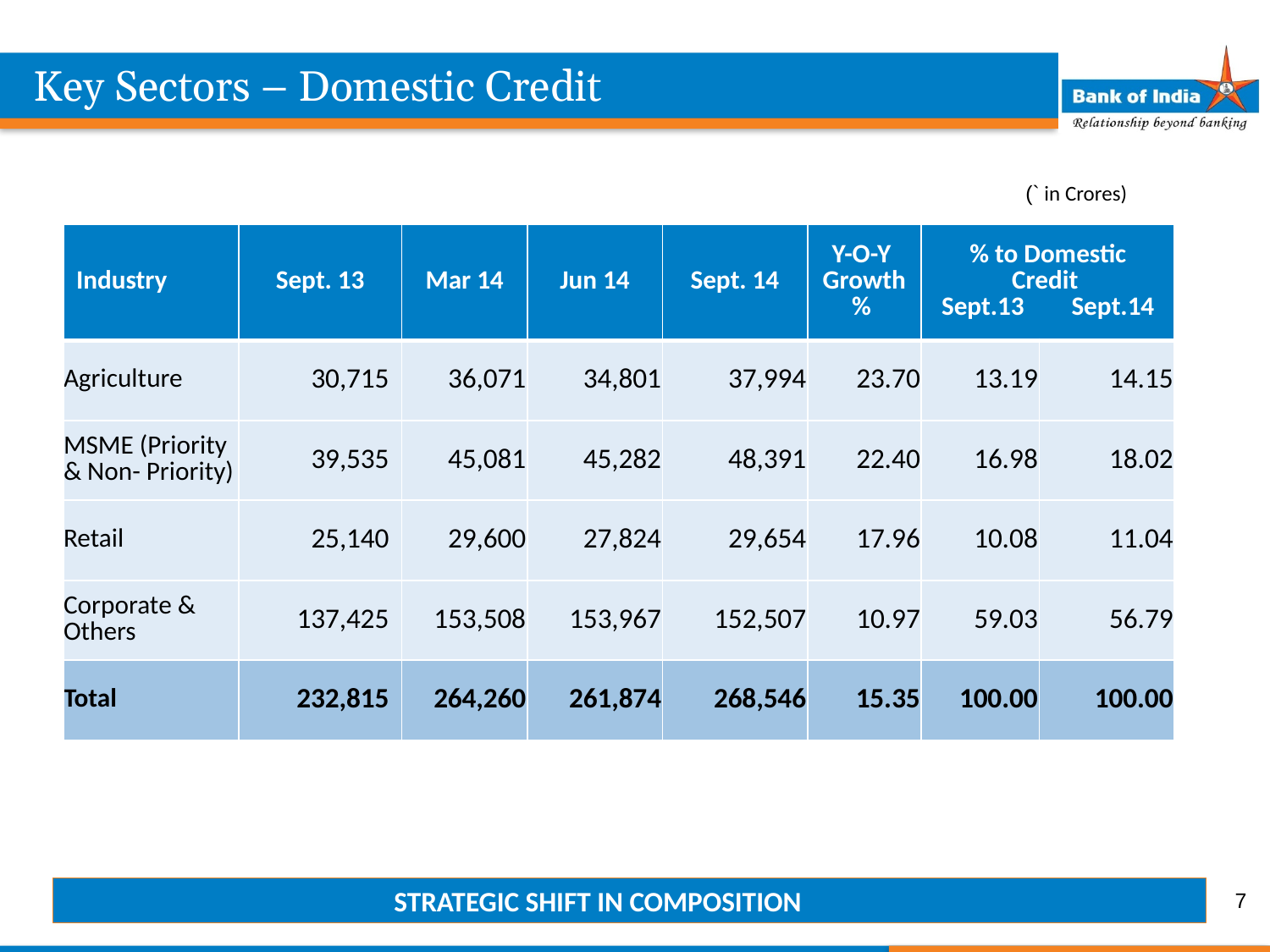

Key Sectors – Domestic Credit
(` in Crores)
| Industry | Sept. 13 | Mar 14 | Jun 14 | Sept. 14 | Y-O-Y Growth % | % to Domestic Credit Sept.13 Sept.14 |  |
| --- | --- | --- | --- | --- | --- | --- | --- |
| Agriculture | 30,715 | 36,071 | 34,801 | 37,994 | 23.70 | 13.19 | 14.15 |
| MSME (Priority & Non- Priority) | 39,535 | 45,081 | 45,282 | 48,391 | 22.40 | 16.98 | 18.02 |
| Retail | 25,140 | 29,600 | 27,824 | 29,654 | 17.96 | 10.08 | 11.04 |
| Corporate & Others | 137,425 | 153,508 | 153,967 | 152,507 | 10.97 | 59.03 | 56.79 |
| Total | 232,815 | 264,260 | 261,874 | 268,546 | 15.35 | 100.00 | 100.00 |
7
STRATEGIC SHIFT IN COMPOSITION